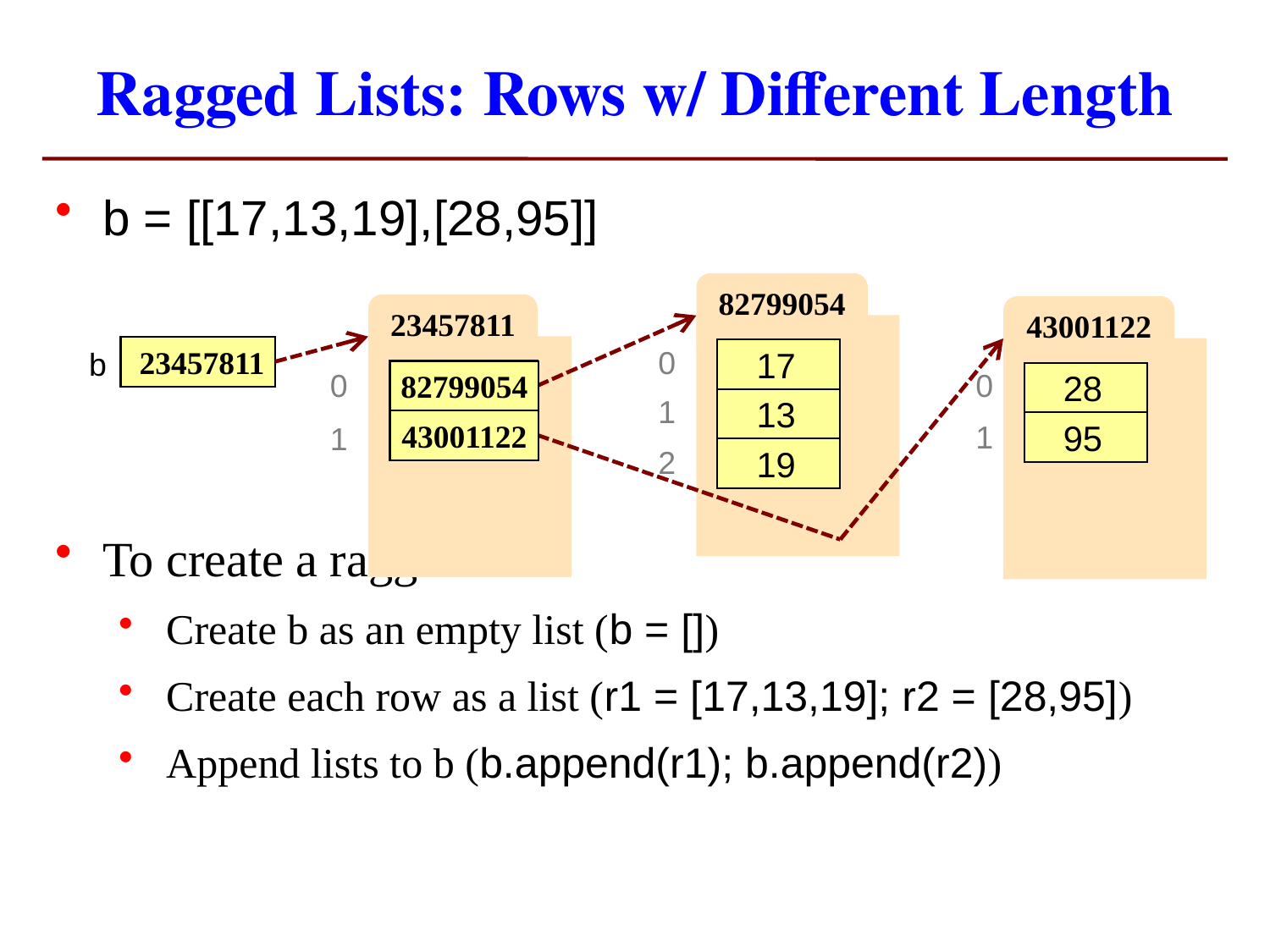

# Ragged Lists: Rows w/ Different Length
b = [[17,13,19],[28,95]]

To create a ragged list
Create b as an empty list (b = [])
Create each row as a list (r1 = [17,13,19]; r2 = [28,95])
Append lists to b (b.append(r1); b.append(r2))

82799054

    17
    13
    19
23457811

43001122

    28
    95
0
 23457811
 b
0
0
82799054
1
43001122
1
1
2